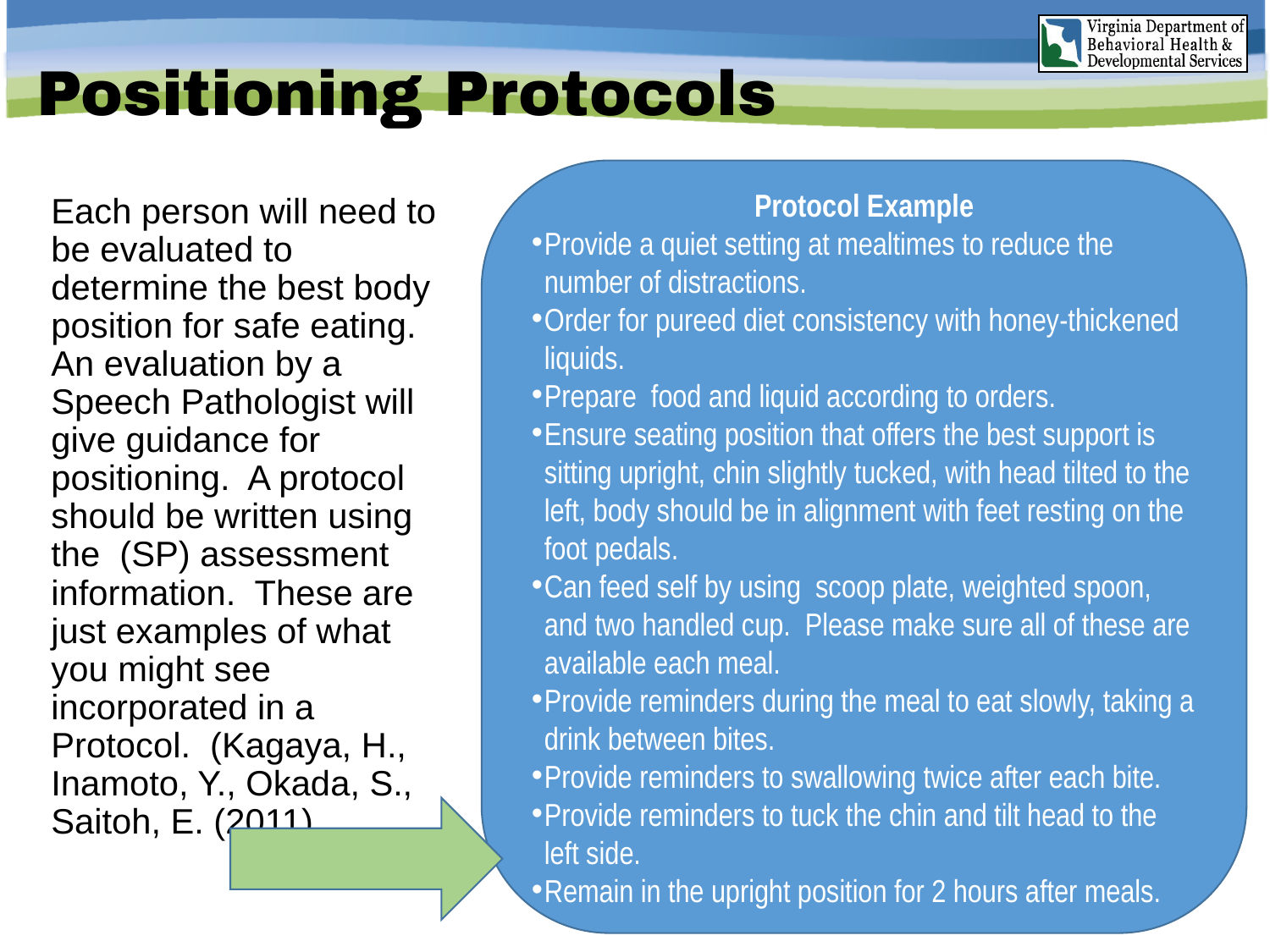

# Positioning Protocols
Protocol Example
Provide a quiet setting at mealtimes to reduce the number of distractions.
Order for pureed diet consistency with honey-thickened liquids.
Prepare  food and liquid according to orders.
Ensure seating position that offers the best support is sitting upright, chin slightly tucked, with head tilted to the left, body should be in alignment with feet resting on the foot pedals.
Can feed self by using  scoop plate, weighted spoon, and two handled cup.  Please make sure all of these are available each meal.
Provide reminders during the meal to eat slowly, taking a drink between bites.
Provide reminders to swallowing twice after each bite.
Provide reminders to tuck the chin and tilt head to the left side.
Remain in the upright position for 2 hours after meals.
Each person will need to be evaluated to determine the best body position for safe eating.  An evaluation by a Speech Pathologist will give guidance for positioning.  A protocol should be written using the  (SP) assessment information.  These are just examples of what you might see incorporated in a Protocol.  (Kagaya, H., Inamoto, Y., Okada, S., Saitoh, E. (2011).

14